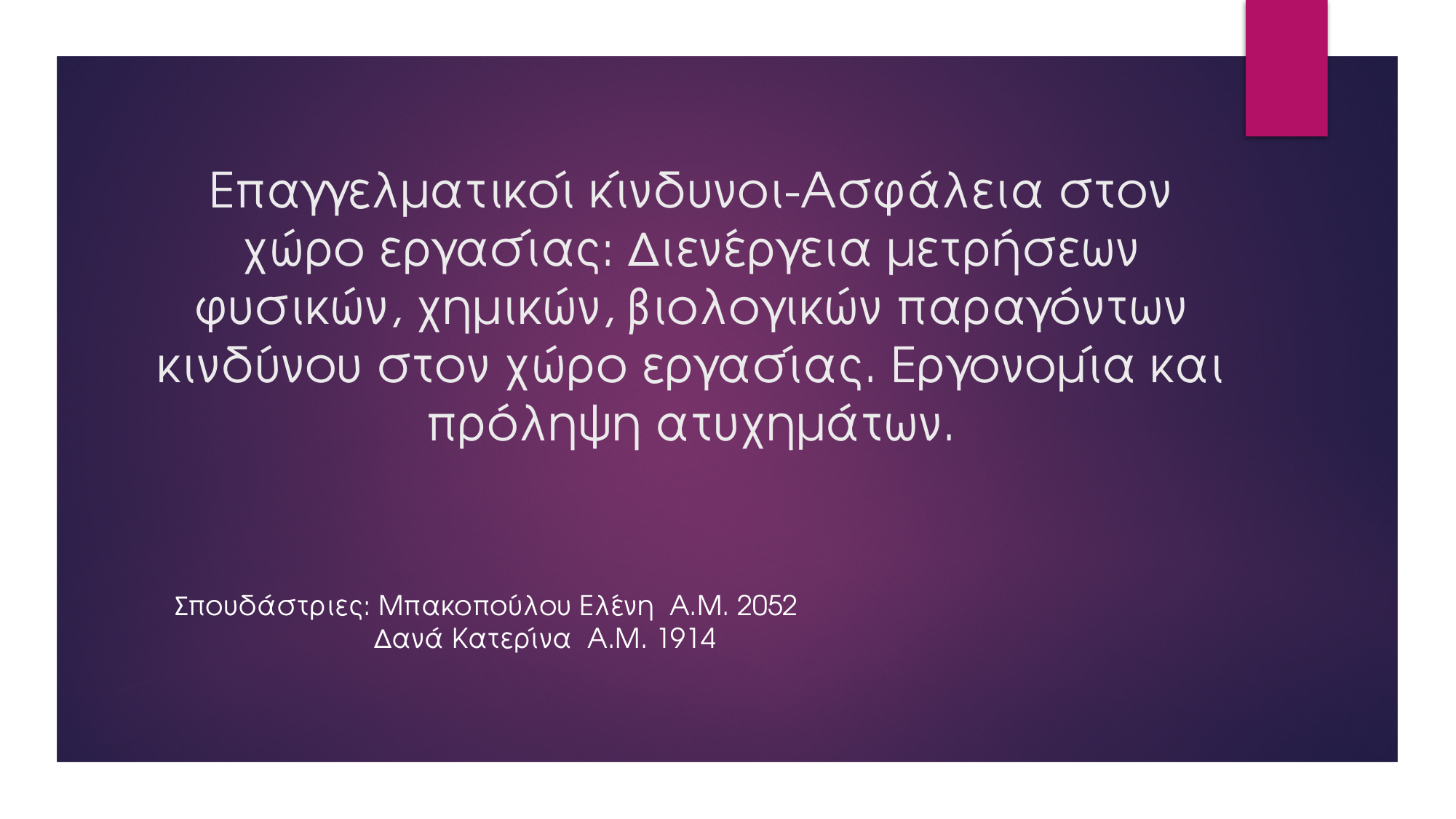

# Επαγγελματικοί κίνδυνοι-Ασφάλεια στον χώρο εργασίας: Διενέργεια μετρήσεων φυσικών, χημικών, βιολογικών παραγόντων κινδύνου στον χώρο εργασίας. Εργονομία και πρόληψη ατυχημάτων.
Σπουδάστριες: Μπακοπούλου Ελένη  Α.Μ. 2052
                          Δανά Κατερίνα  Α.Μ. 1914